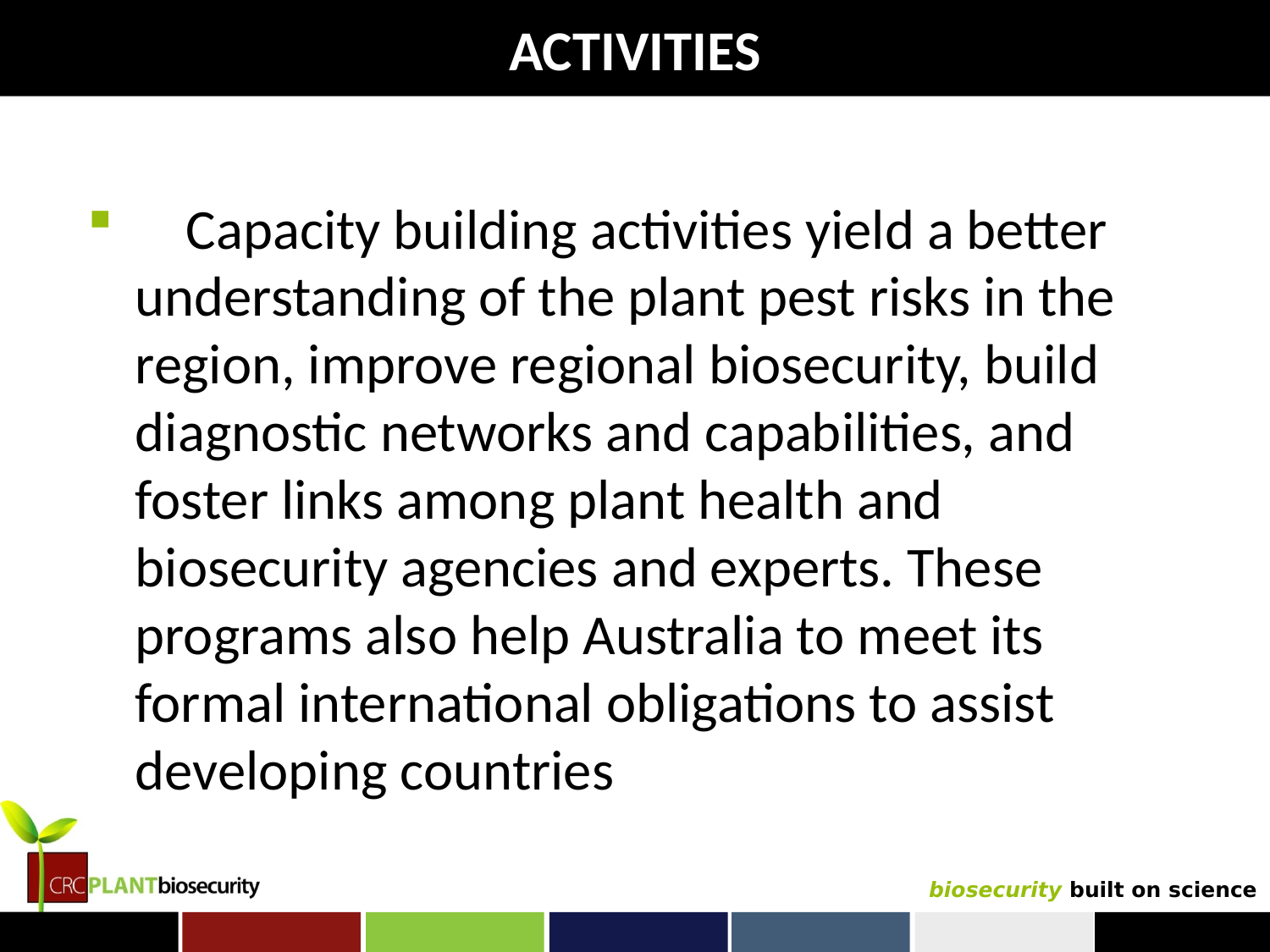

# ACTIVITIES
    Capacity building activities yield a better understanding of the plant pest risks in the region, improve regional biosecurity, build diagnostic networks and capabilities, and foster links among plant health and biosecurity agencies and experts. These programs also help Australia to meet its formal international obligations to assist developing countries